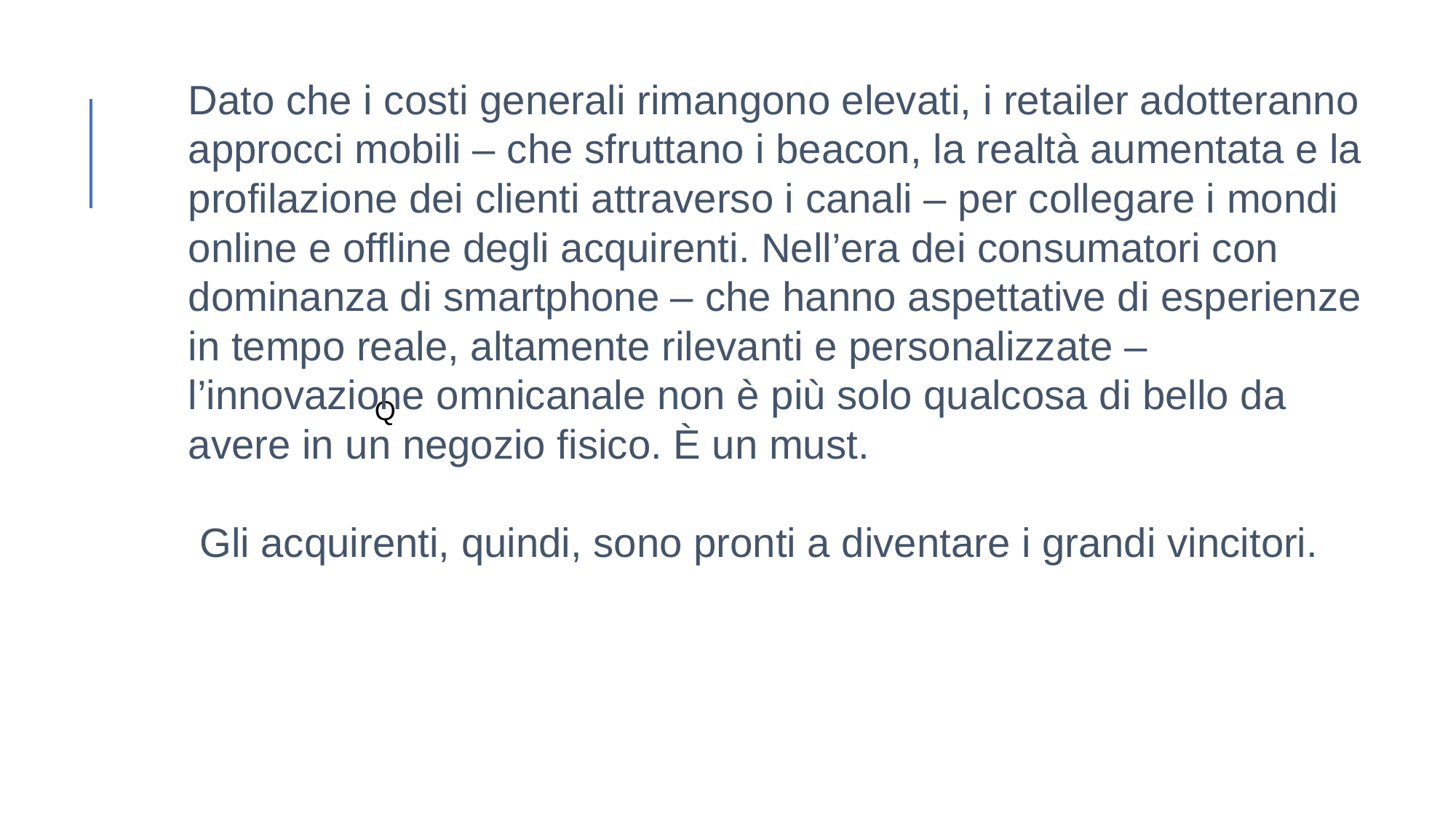

Dato che i costi generali rimangono elevati, i retailer adotteranno approcci mobili – che sfruttano i beacon, la realtà aumentata e la profilazione dei clienti attraverso i canali – per collegare i mondi online e offline degli acquirenti. Nell’era dei consumatori con dominanza di smartphone – che hanno aspettative di esperienze in tempo reale, altamente rilevanti e personalizzate – l’innovazione omnicanale non è più solo qualcosa di bello da avere in un negozio fisico. È un must.

 Gli acquirenti, quindi, sono pronti a diventare i grandi vincitori.
Q